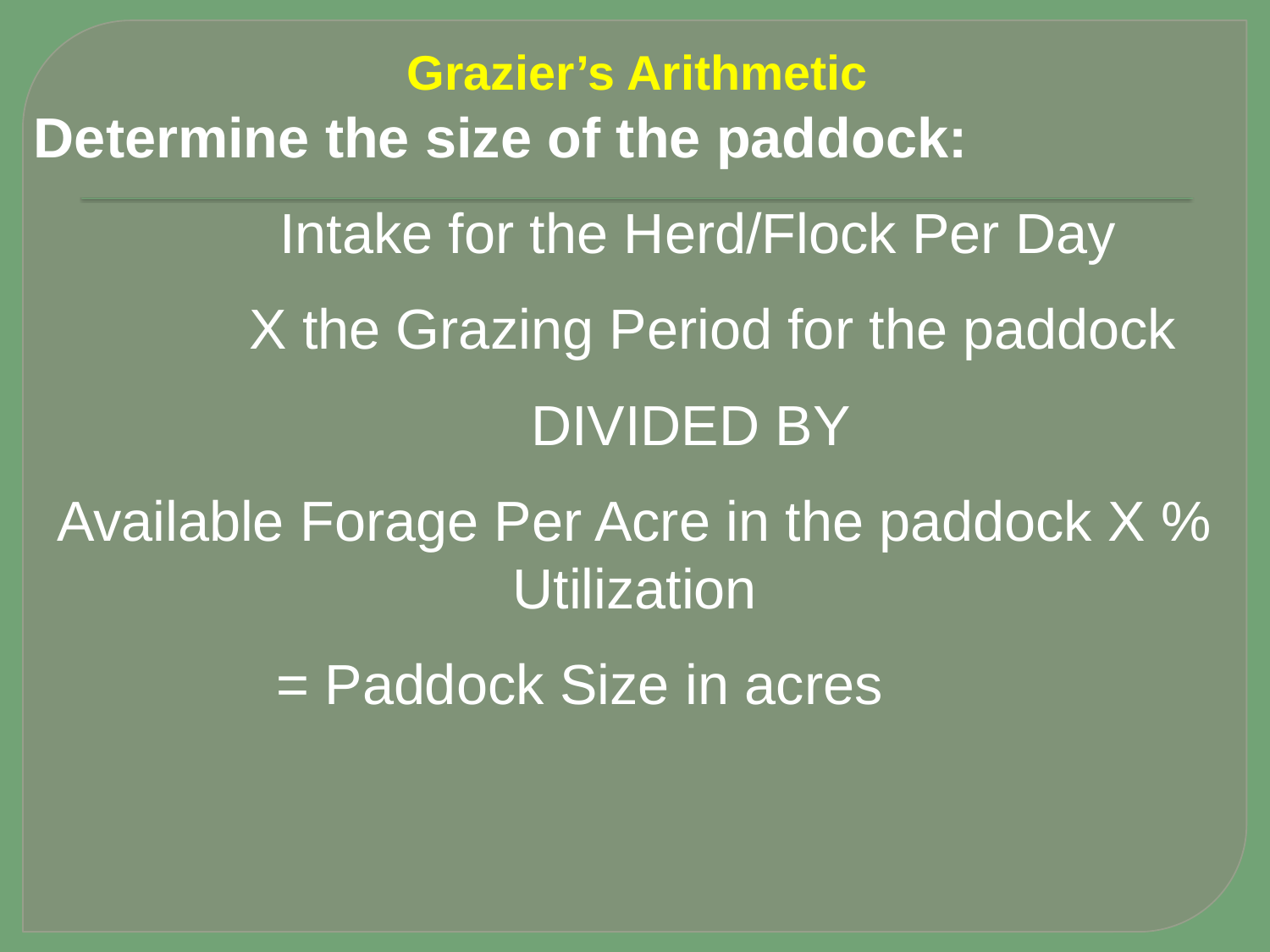

# Grazier’s Arithmetic
Determine the size of the paddock:
	Intake for the Herd/Flock Per Day
           X the Grazing Period for the paddock
	DIVIDED BY
Available Forage Per Acre in the paddock X % Utilization
 = Paddock Size in acres